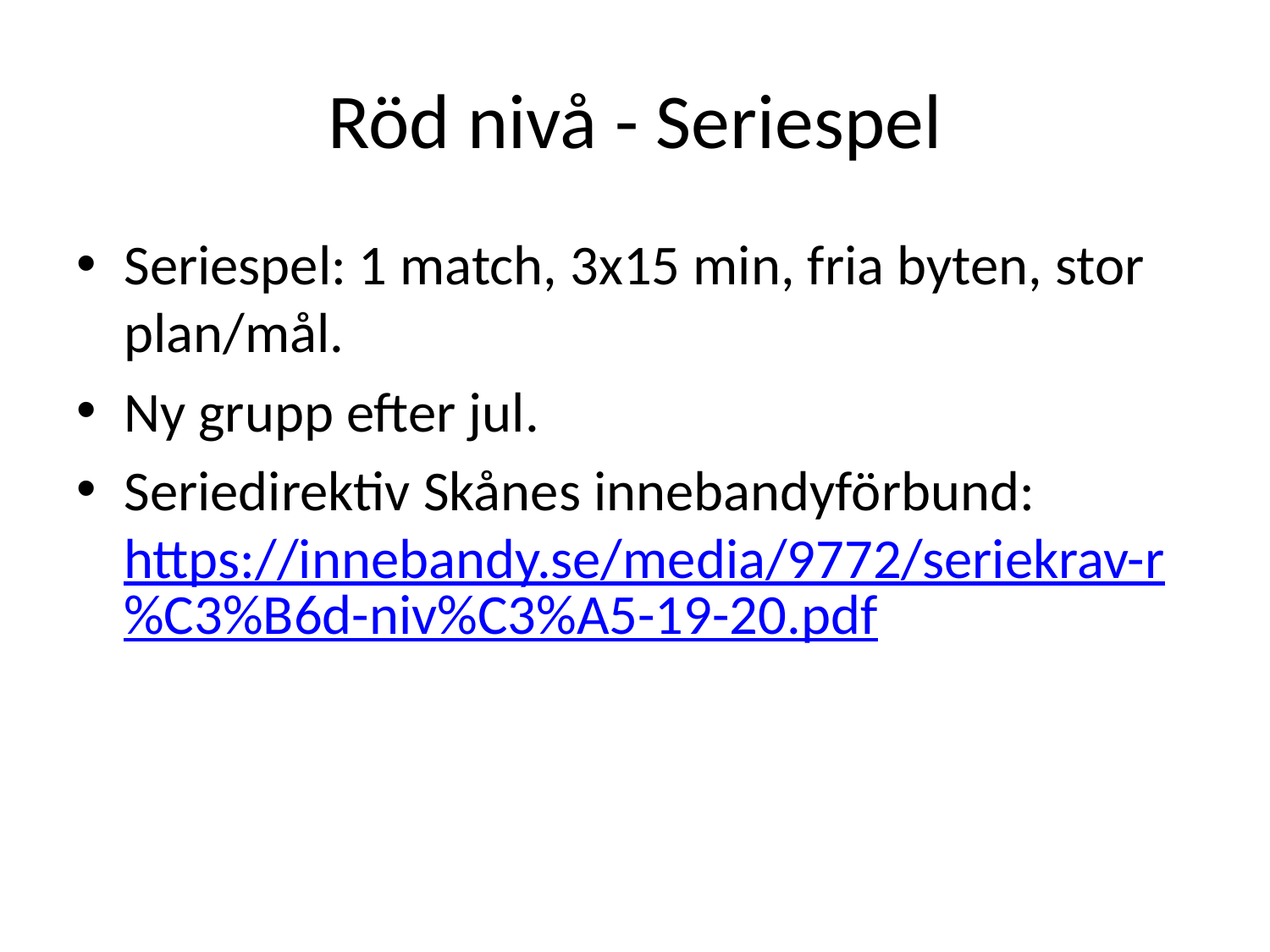

# Röd nivå - Seriespel
Seriespel: 1 match, 3x15 min, fria byten, stor plan/mål.
Ny grupp efter jul.
Seriedirektiv Skånes innebandyförbund: https://innebandy.se/media/9772/seriekrav-r%C3%B6d-niv%C3%A5-19-20.pdf